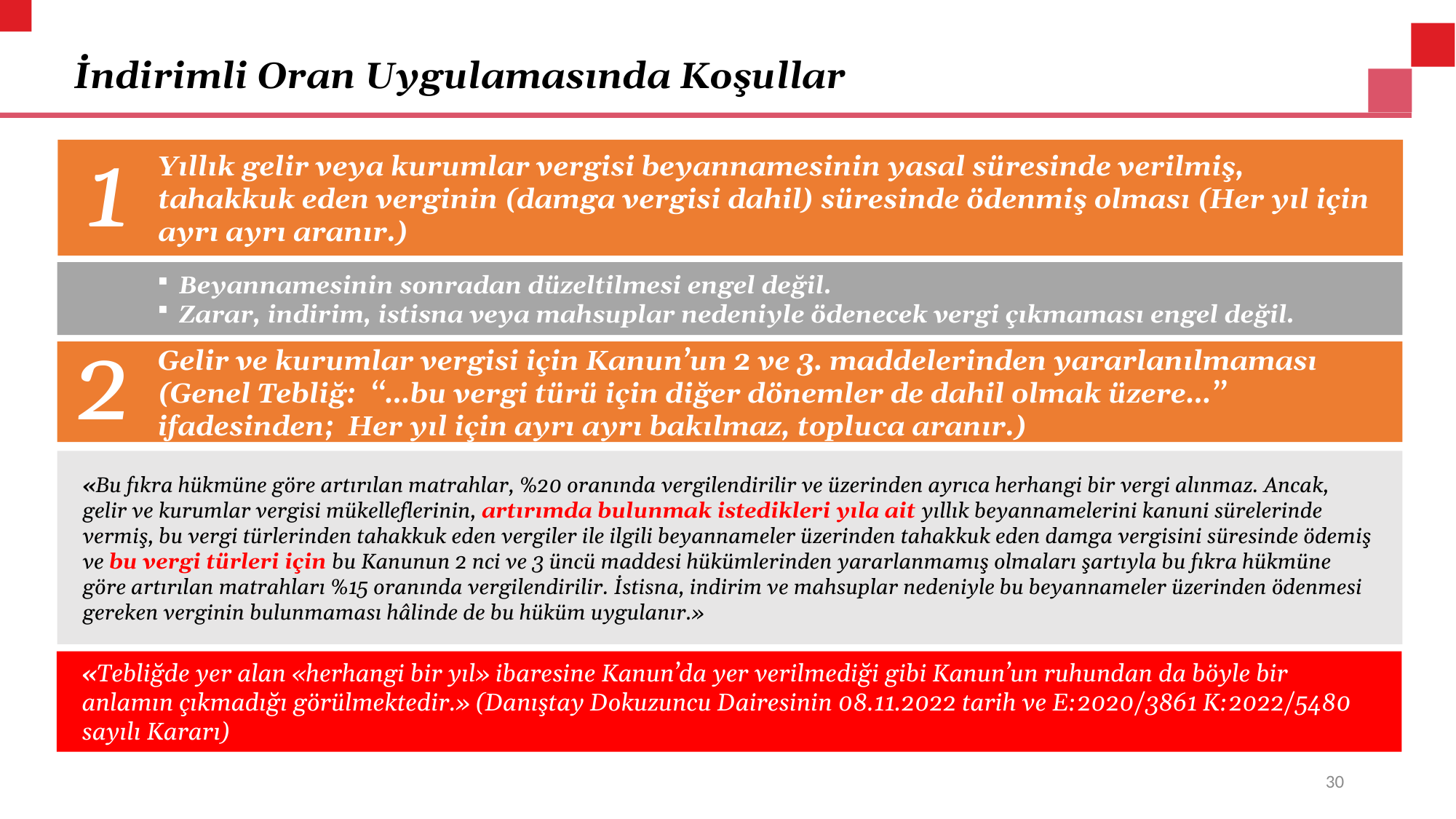

# İndirimli Oran Uygulamasında Koşullar

Yıllık gelir veya kurumlar vergisi beyannamesinin yasal süresinde verilmiş, tahakkuk eden verginin (damga vergisi dahil) süresinde ödenmiş olması (Her yıl için ayrı ayrı aranır.)
1
Beyannamesinin sonradan düzeltilmesi engel değil.
Zarar, indirim, istisna veya mahsuplar nedeniyle ödenecek vergi çıkmaması engel değil.
2
Gelir ve kurumlar vergisi için Kanun’un 2 ve 3. maddelerinden yararlanılmaması (Genel Tebliğ:  ‘‘…bu vergi türü için diğer dönemler de dahil olmak üzere…’’ ifadesinden;  Her yıl için ayrı ayrı bakılmaz, topluca aranır.)
«Bu fıkra hükmüne göre artırılan matrahlar, %20 oranında vergilendirilir ve üzerinden ayrıca herhangi bir vergi alınmaz. Ancak, gelir ve kurumlar vergisi mükelleflerinin, artırımda bulunmak istedikleri yıla ait yıllık beyannamelerini kanuni sürelerinde vermiş, bu vergi türlerinden tahakkuk eden vergiler ile ilgili beyannameler üzerinden tahakkuk eden damga vergisini süresinde ödemiş ve bu vergi türleri için bu Kanunun 2 nci ve 3 üncü maddesi hükümlerinden yararlanmamış olmaları şartıyla bu fıkra hükmüne göre artırılan matrahları %15 oranında vergilendirilir. İstisna, indirim ve mahsuplar nedeniyle bu beyannameler üzerinden ödenmesi gereken verginin bulunmaması hâlinde de bu hüküm uygulanır.»
«Tebliğde yer alan «herhangi bir yıl» ibaresine Kanun’da yer verilmediği gibi Kanun’un ruhundan da böyle bir anlamın çıkmadığı görülmektedir.» (Danıştay Dokuzuncu Dairesinin 08.11.2022 tarih ve E:2020/3861 K:2022/5480 sayılı Kararı)
30